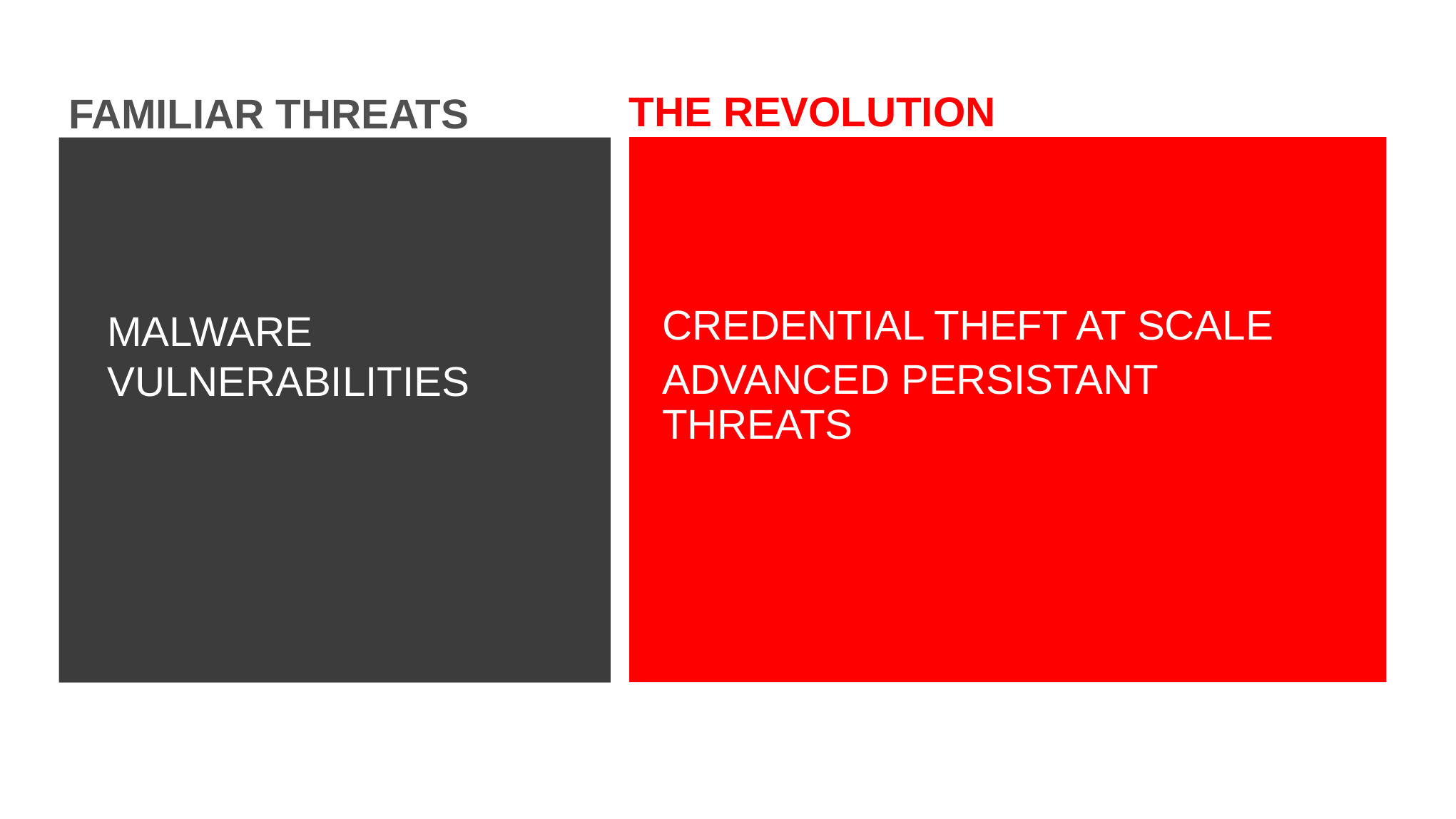

THE REVOLUTION
FAMILIAR THREATS

CREDENTIAL THEFT AT SCALE
ADVANCED PERSISTANT THREATS
MALWARE
VULNERABILITIES